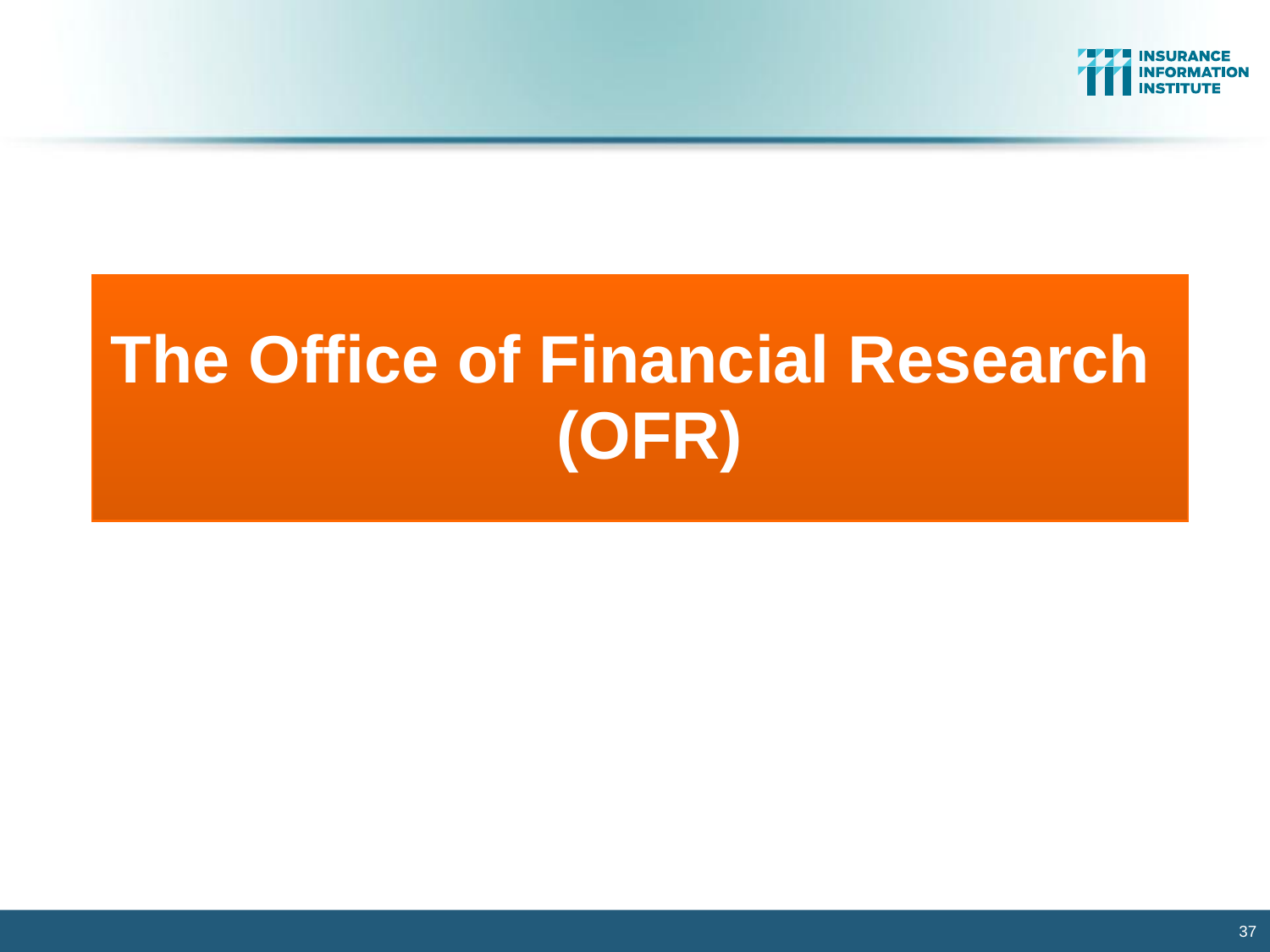

The Office of Financial Research
 (OFR)

37